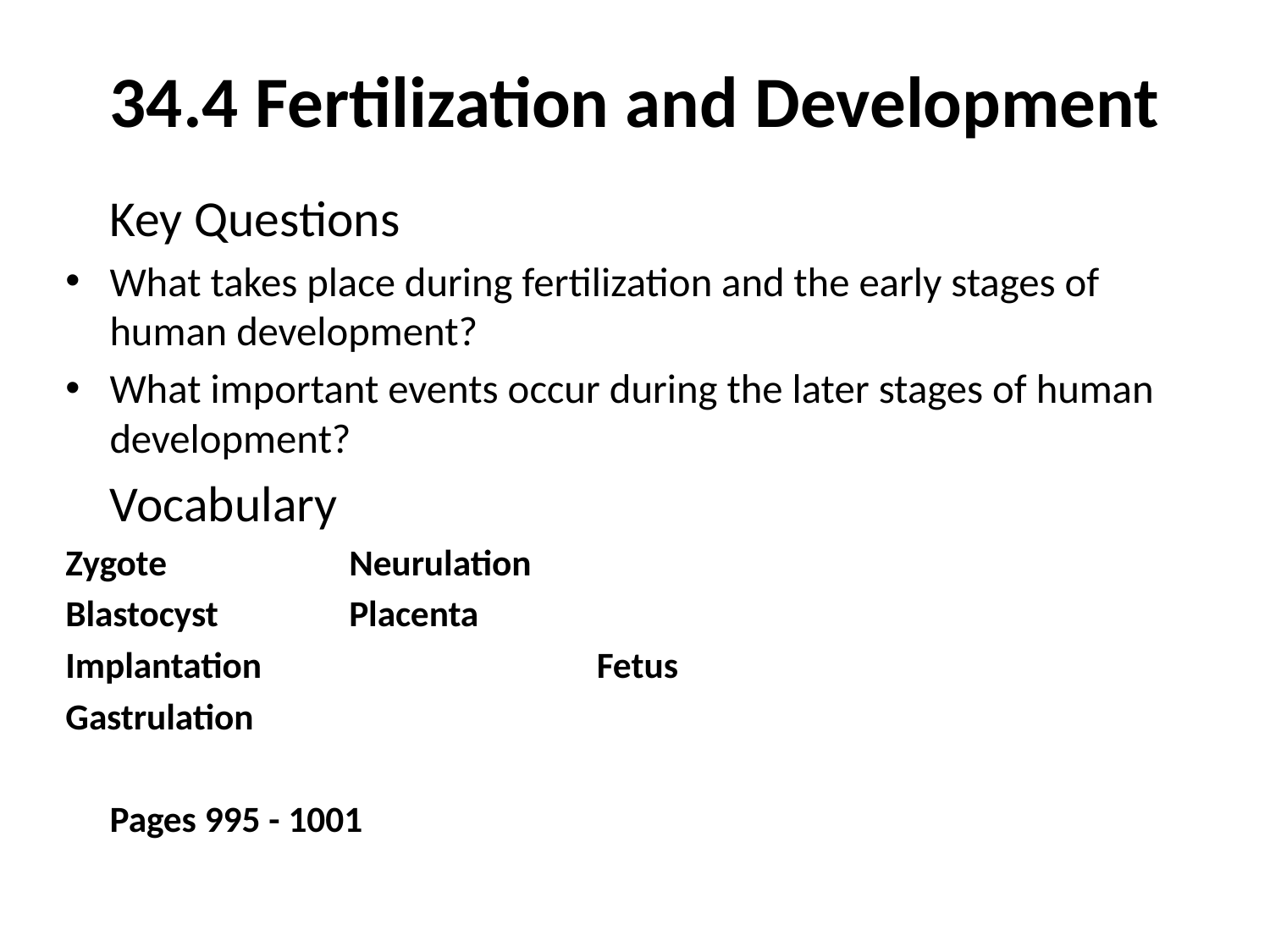

# 34.4 Fertilization and Development
				Key Questions
What takes place during fertilization and the early stages of human development?
What important events occur during the later stages of human development?
				Vocabulary
Zygote		        			         Neurulation
Blastocyst				         Placenta
Implantation		                      	         Fetus
Gastrulation

				Pages 995 - 1001